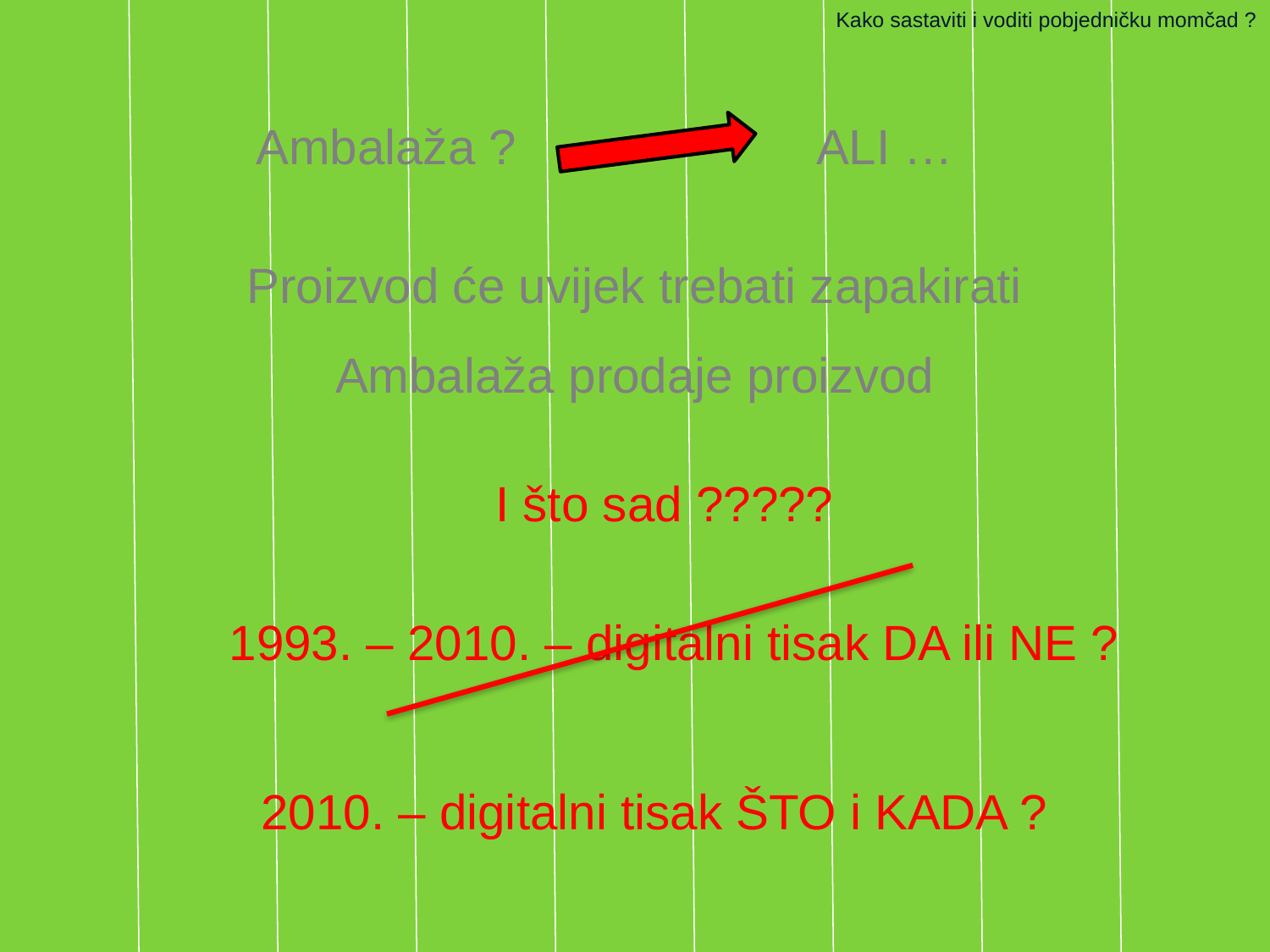

Kako sastaviti i voditi pobjedničku momčad ?

Ambalaža ?                      ALI …
Proizvod će uvijek trebati zapakirati
Ambalaža prodaje proizvod
I što sad ?????
1993. – 2010. – digitalni tisak DA ili NE ?
2010. – digitalni tisak ŠTO i KADA ?